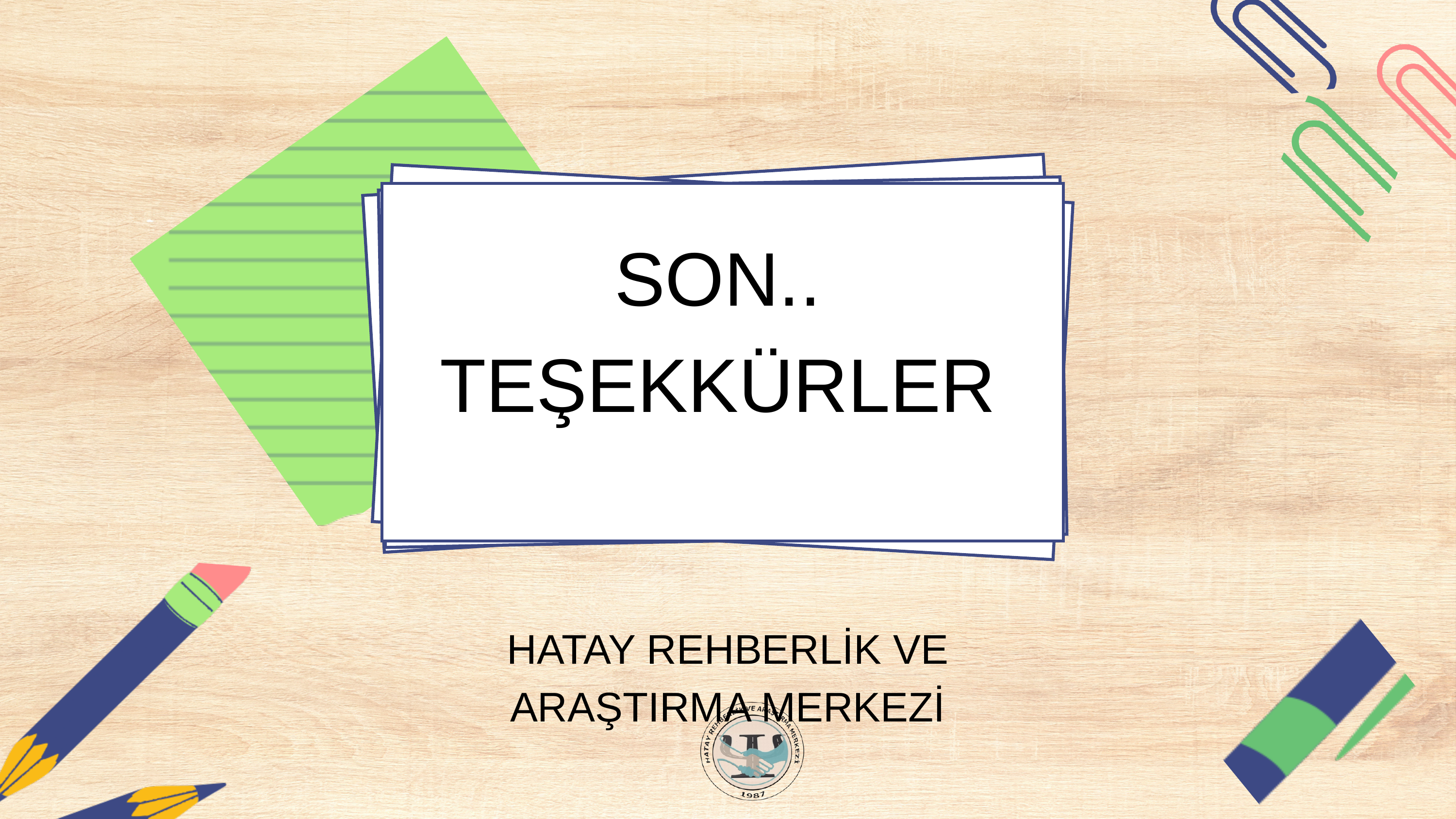

SON..
TEŞEKKÜRLER

HATAY REHBERLİK VE ARAŞTIRMA MERKEZİ